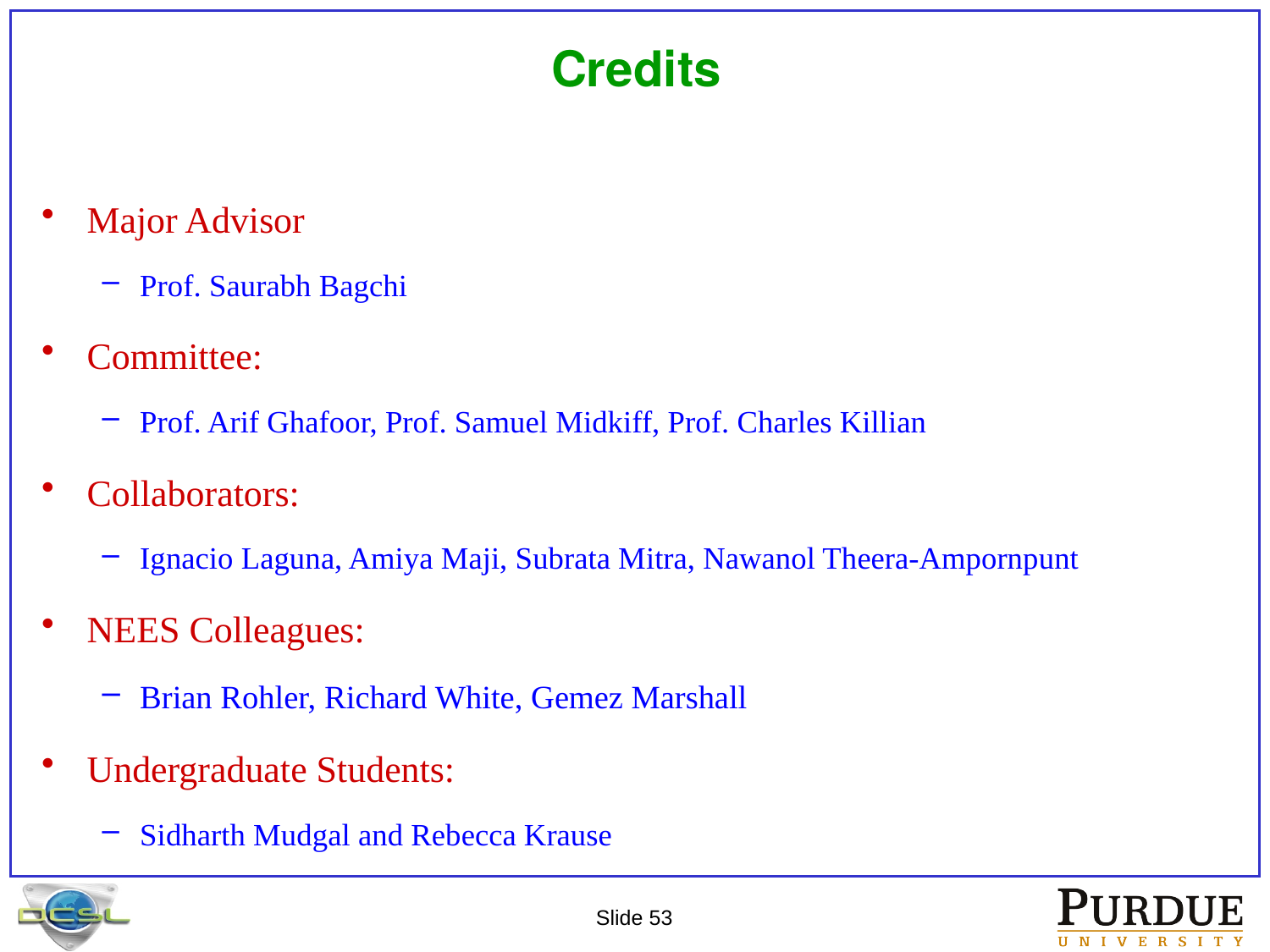

# Credits

Major Advisor
Prof. Saurabh Bagchi
Committee:
Prof. Arif Ghafoor, Prof. Samuel Midkiff, Prof. Charles Killian
Collaborators:
Ignacio Laguna, Amiya Maji, Subrata Mitra, Nawanol Theera-Ampornpunt
NEES Colleagues:
Brian Rohler, Richard White, Gemez Marshall
Undergraduate Students:
Sidharth Mudgal and Rebecca Krause